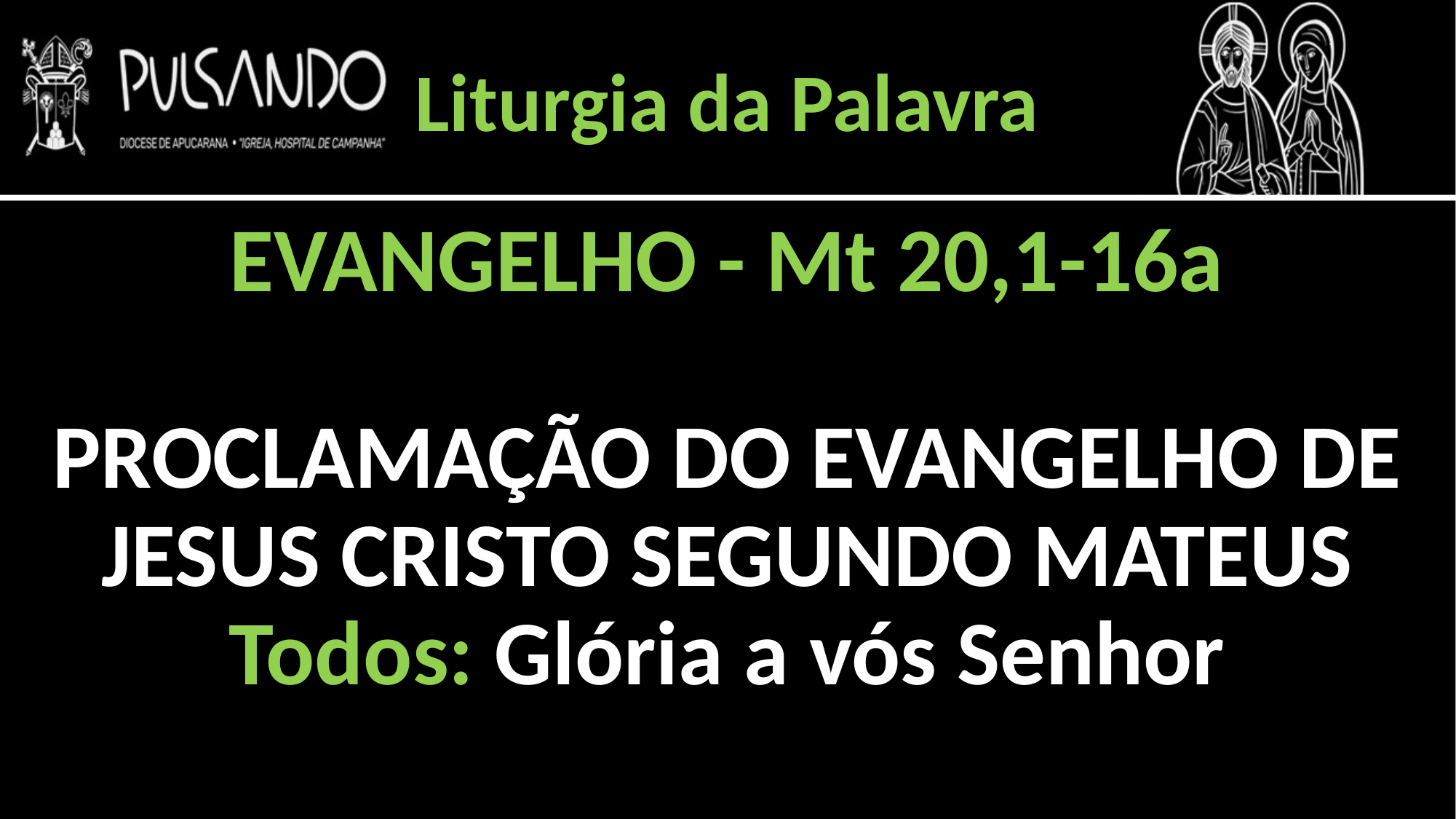

Liturgia da Palavra
EVANGELHO - Mt 20,1-16a

PROCLAMAÇÃO DO EVANGELHO DE JESUS CRISTO SEGUNDO MATEUS
Todos: Glória a vós Senhor